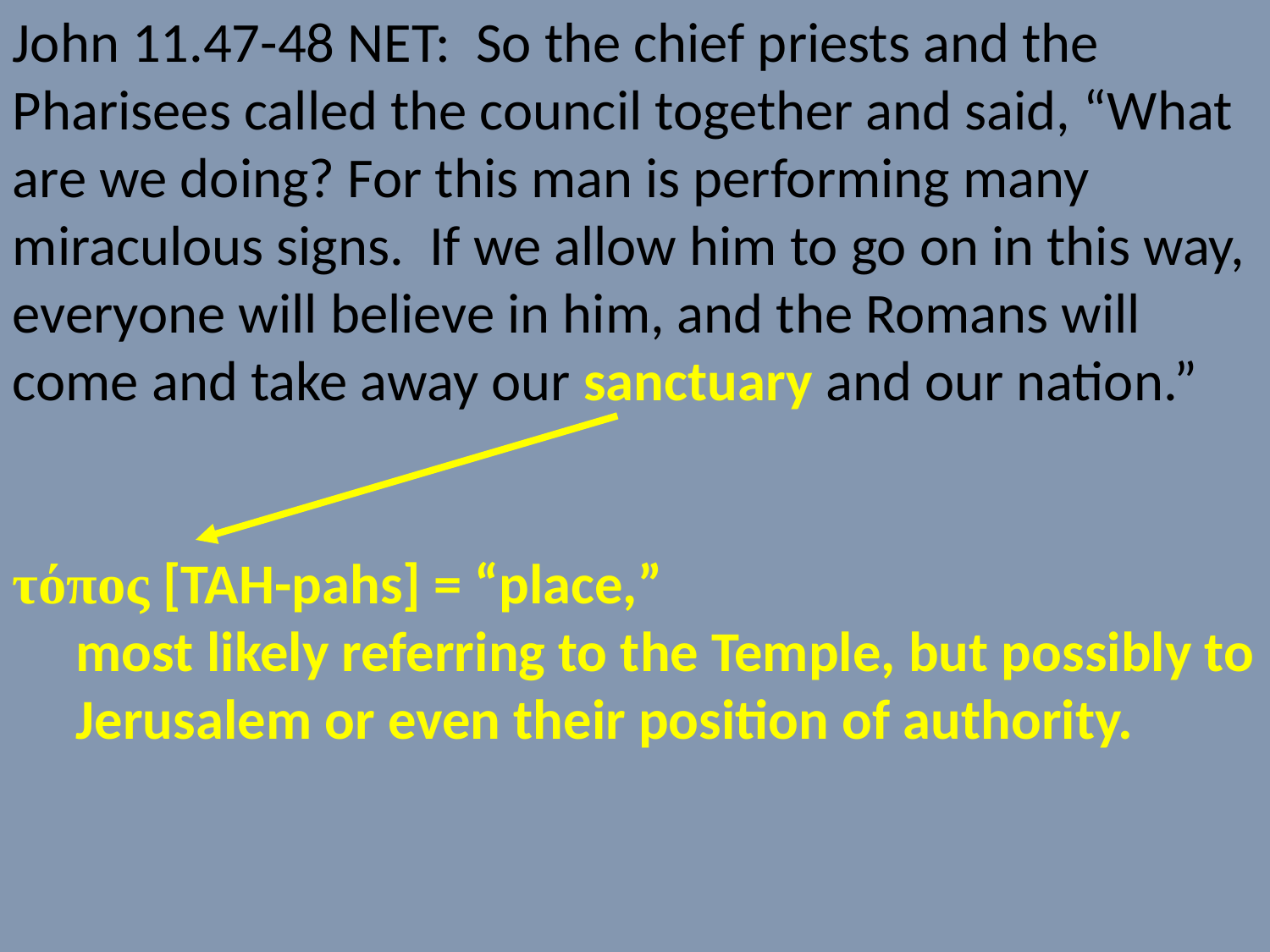

John 11.47-48 NET:  So the chief priests and the Pharisees called the council together and said, “What are we doing? For this man is performing many miraculous signs.  If we allow him to go on in this way, everyone will believe in him, and the Romans will come and take away our sanctuary and our nation.”

τόπος [TAH-pahs] = “place,”
most likely referring to the Temple, but possibly to Jerusalem or even their position of authority.